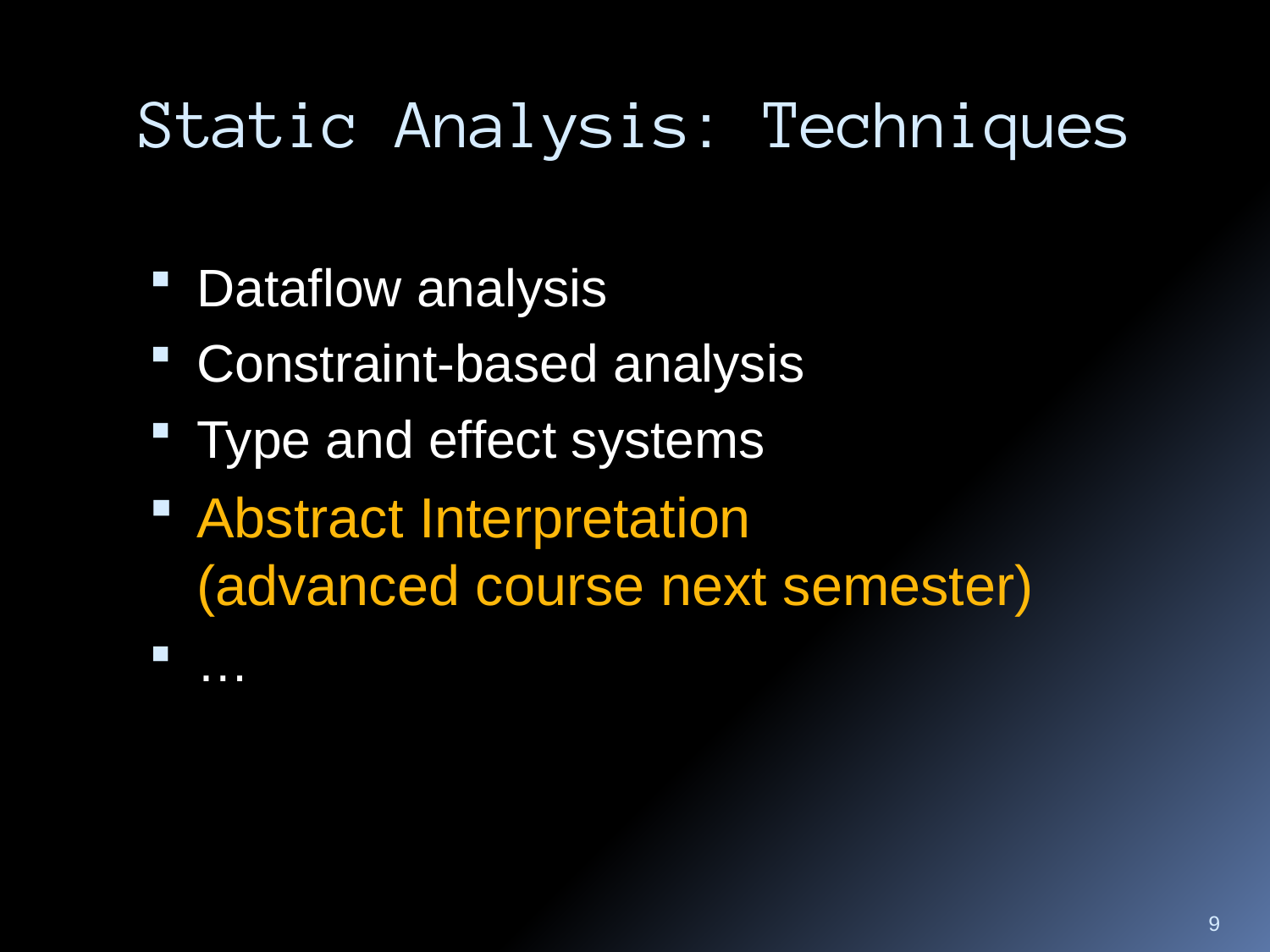

# Static Analysis: Techniques
Dataflow analysis
Constraint-based analysis
Type and effect systems
Abstract Interpretation
(advanced course next semester)
…

9